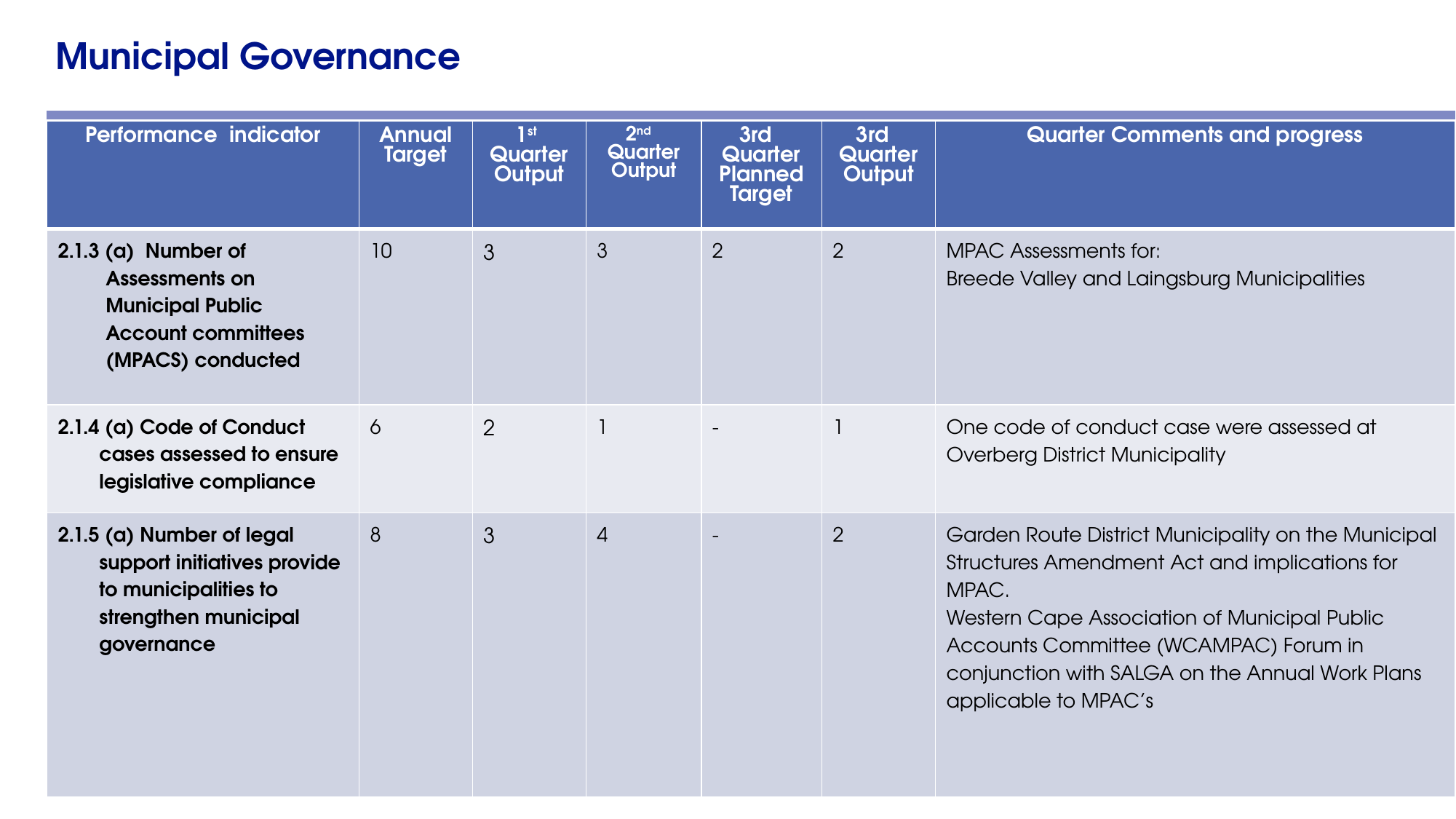

# Municipal Governance

| Performance indicator | Annual Target | 1st Quarter Output | 2nd Quarter Output | 3rd Quarter Planned Target | 3rd Quarter Output | Quarter Comments and progress |
| --- | --- | --- | --- | --- | --- | --- |
| 2.1.3 (a) Number of Assessments on Municipal Public Account committees (MPACS) conducted | 10 | 3 | 3 | 2 | 2 | MPAC Assessments for: Breede Valley and Laingsburg Municipalities |
| 2.1.4 (a) Code of Conduct cases assessed to ensure legislative compliance | 6 | 2 | 1 | - | 1 | One code of conduct case were assessed at Overberg District Municipality |
| 2.1.5 (a) Number of legal support initiatives provide to municipalities to strengthen municipal governance | 8 | 3 | 4 | - | 2 | Garden Route District Municipality on the Municipal Structures Amendment Act and implications for MPAC. Western Cape Association of Municipal Public Accounts Committee (WCAMPAC) Forum in conjunction with SALGA on the Annual Work Plans applicable to MPAC’s |
7